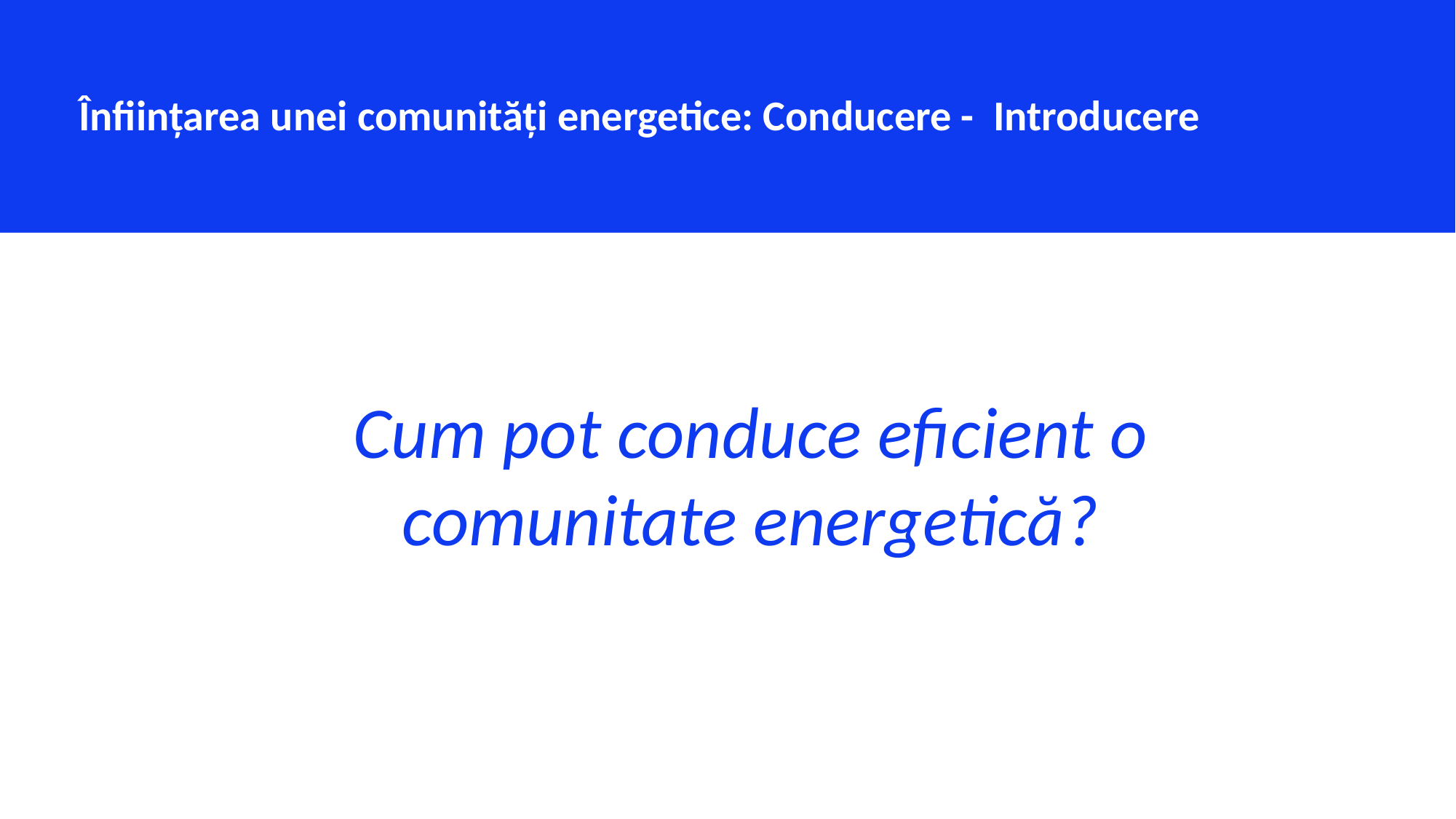

Înființarea unei comunități energetice: Conducere -  Introducere

Cum pot conduce eficient o comunitate energetică?